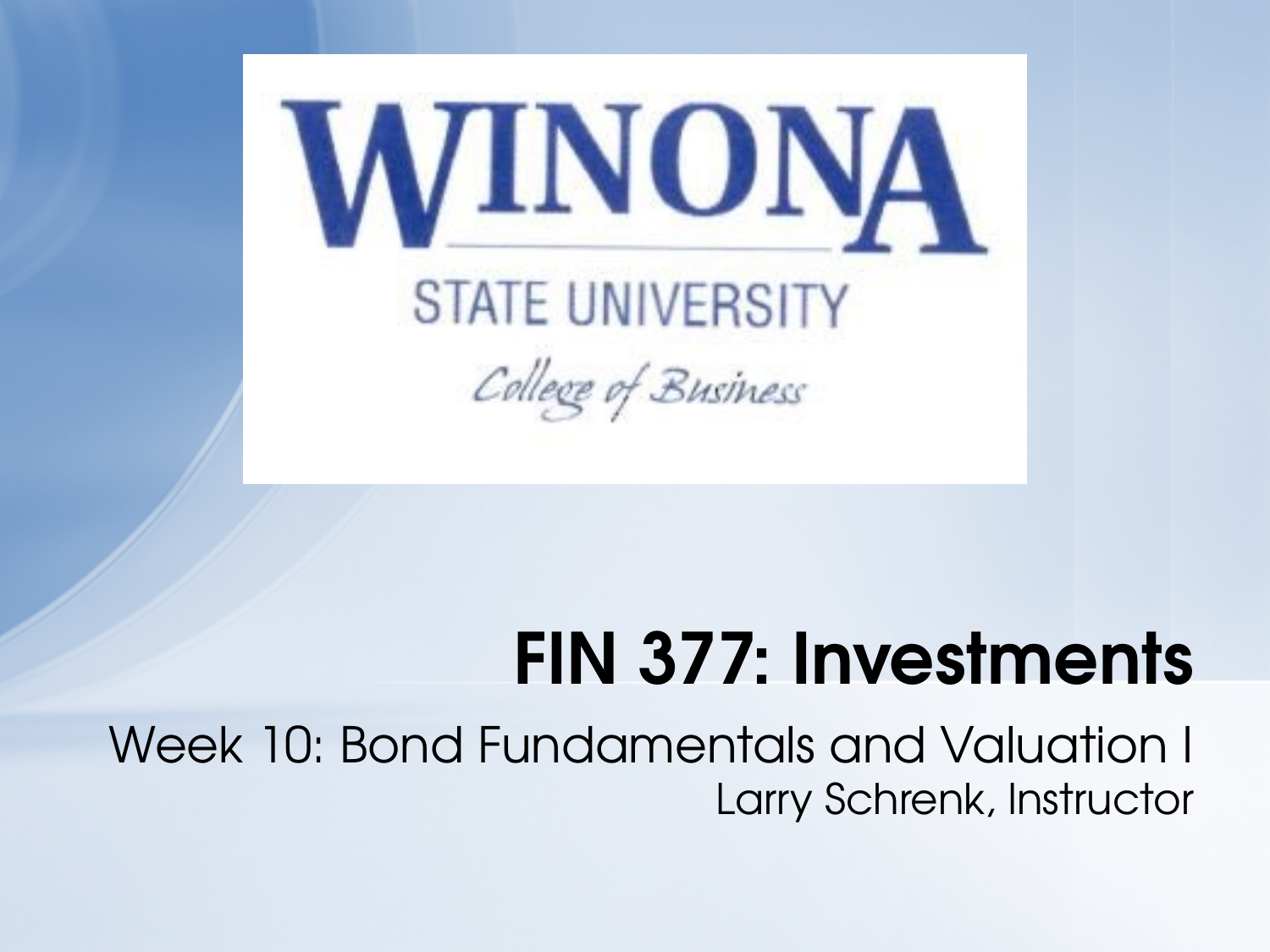

# FIN 377: Investments
Week 10: Bond Fundamentals and Valuation I
Larry Schrenk, Instructor